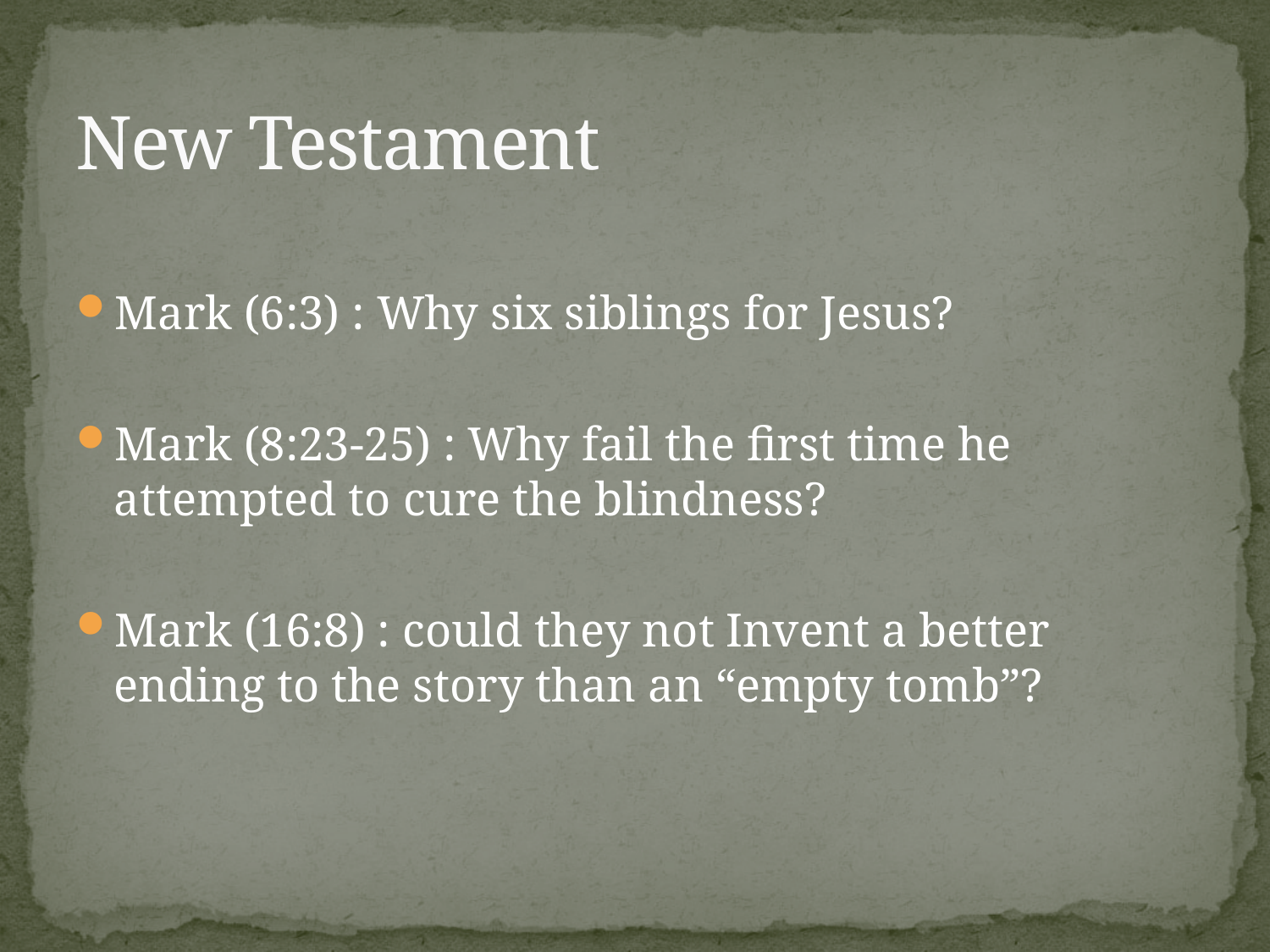

# New Testament

Mark (6:3) : Why six siblings for Jesus?

Mark (8:23-25) : Why fail the first time he attempted to cure the blindness?

Mark (16:8) : could they not Invent a better ending to the story than an “empty tomb”?